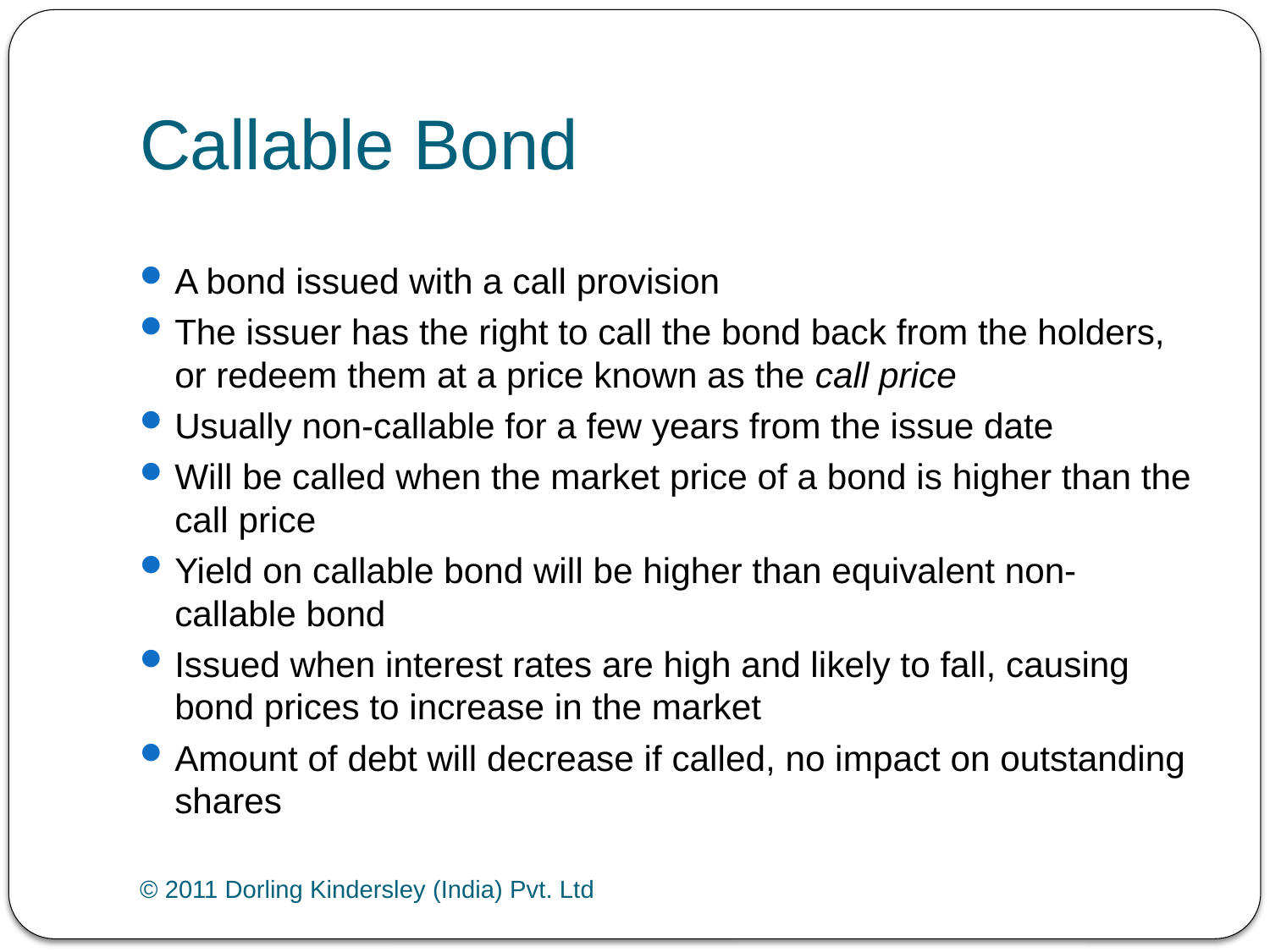

# Callable Bond

A bond issued with a call provision
The issuer has the right to call the bond back from the holders, or redeem them at a price known as the call price
Usually non-callable for a few years from the issue date
Will be called when the market price of a bond is higher than the call price
Yield on callable bond will be higher than equivalent non-callable bond
Issued when interest rates are high and likely to fall, causing bond prices to increase in the market
Amount of debt will decrease if called, no impact on outstanding shares
© 2011 Dorling Kindersley (India) Pvt. Ltd